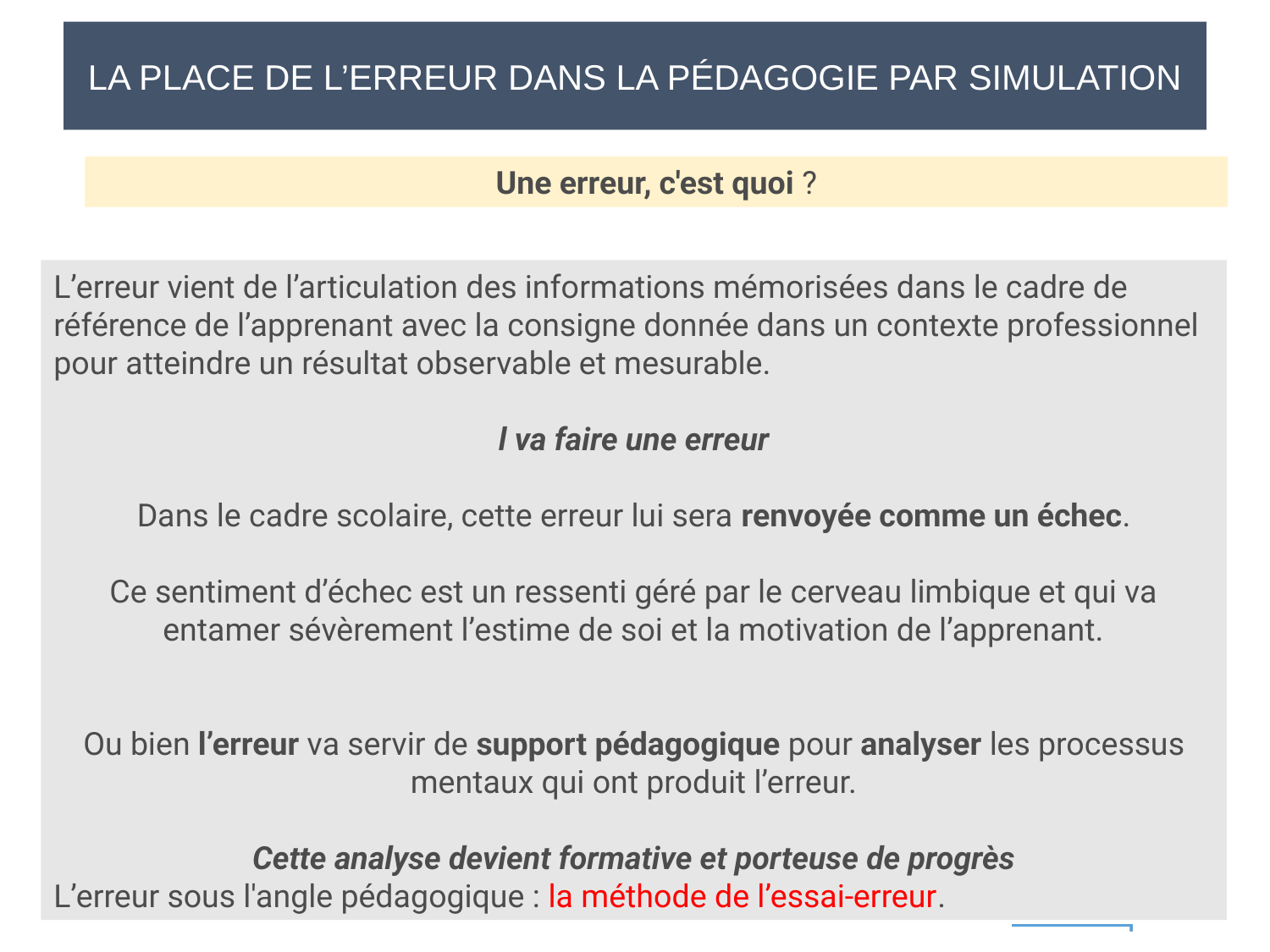

LA PLACE DE L’ERREUR DANS LA PÉDAGOGIE PAR SIMULATION
Une erreur, c'est quoi ?
L’erreur vient de l’articulation des informations mémorisées dans le cadre de référence de l’apprenant avec la consigne donnée dans un contexte professionnel pour atteindre un résultat observable et mesurable.

l va faire une erreur
Dans le cadre scolaire, cette erreur lui sera renvoyée comme un échec.
Ce sentiment d’échec est un ressenti géré par le cerveau limbique et qui va entamer sévèrement l’estime de soi et la motivation de l’apprenant.
Ou bien l’erreur va servir de support pédagogique pour analyser les processus mentaux qui ont produit l’erreur.
Cette analyse devient formative et porteuse de progrès
L’erreur sous l'angle pédagogique : la méthode de l’essai-erreur.